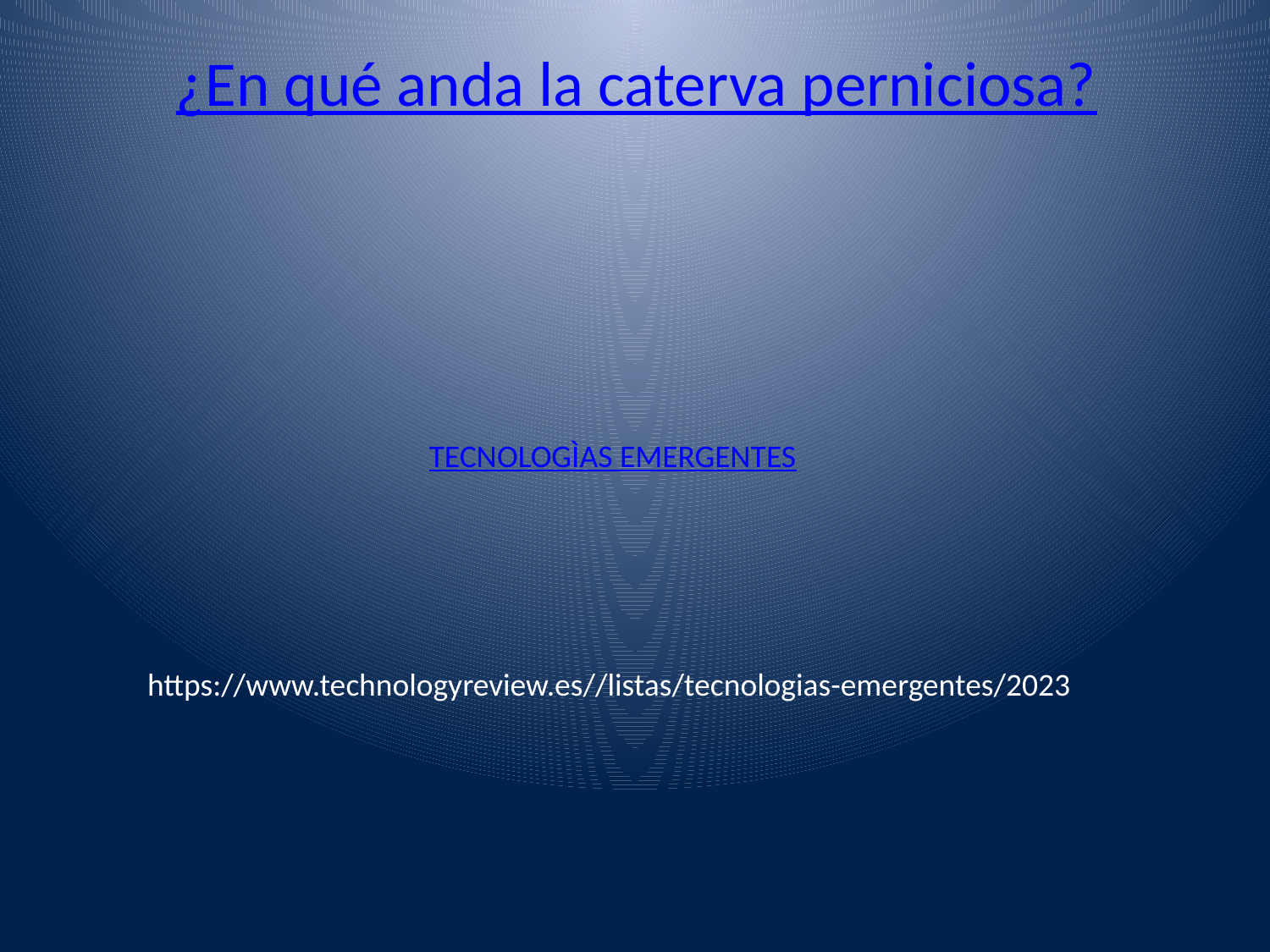

# ¿En qué anda la caterva perniciosa?
TECNOLOGÌAS EMERGENTES
https://www.technologyreview.es//listas/tecnologias-emergentes/2023